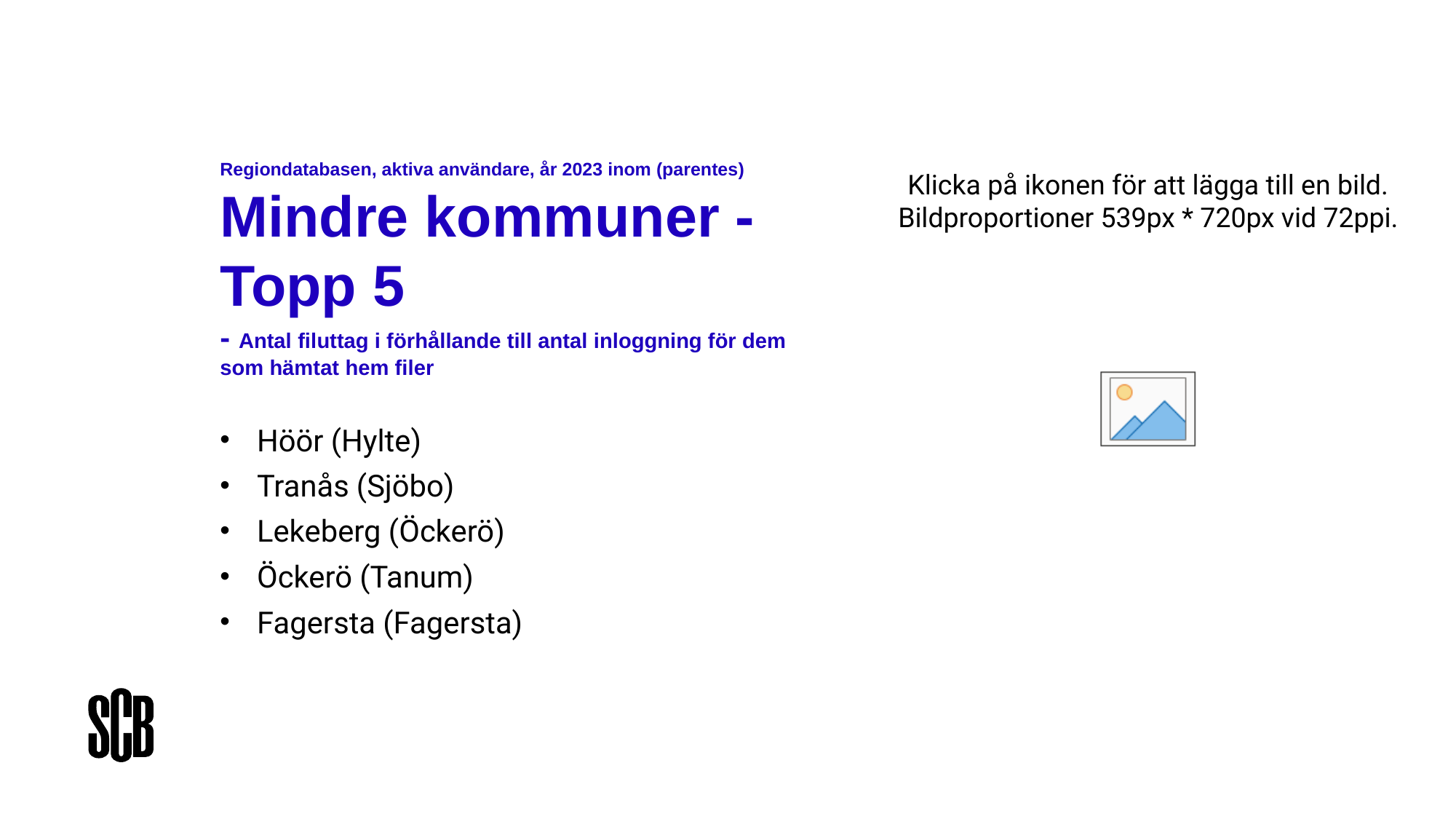

# Regiondatabasen, aktiva användare, år 2023 inom (parentes) Mindre kommuner - Topp 5 - Antal filuttag i förhållande till antal inloggning för dem som hämtat hem filer
Höör (Hylte)
Tranås (Sjöbo)
Lekeberg (Öckerö)
Öckerö (Tanum)
Fagersta (Fagersta)